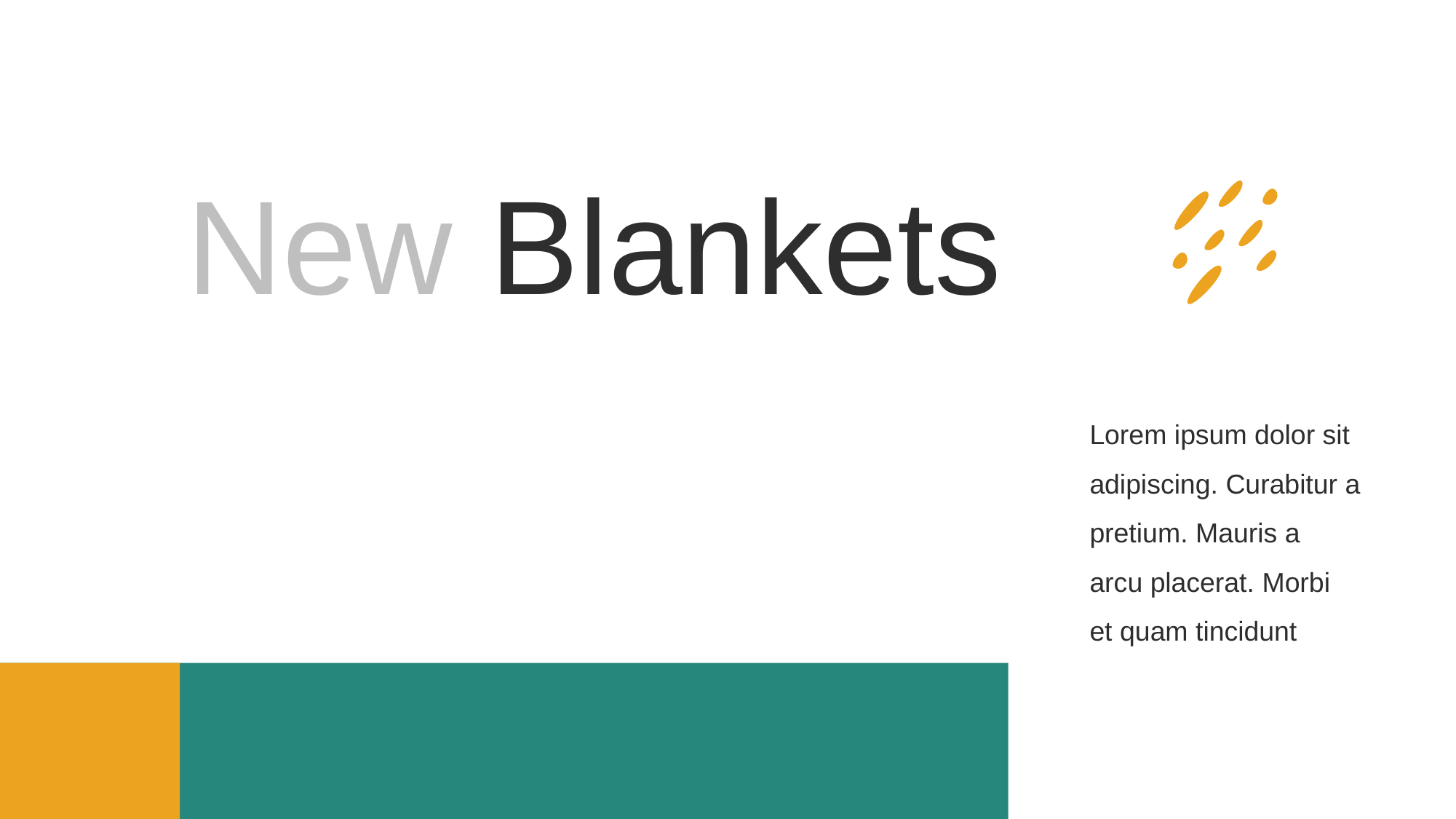

New Blankets

Lorem ipsum dolor sit adipiscing. Curabitur a pretium. Mauris a arcu placerat. Morbi et quam tincidunt